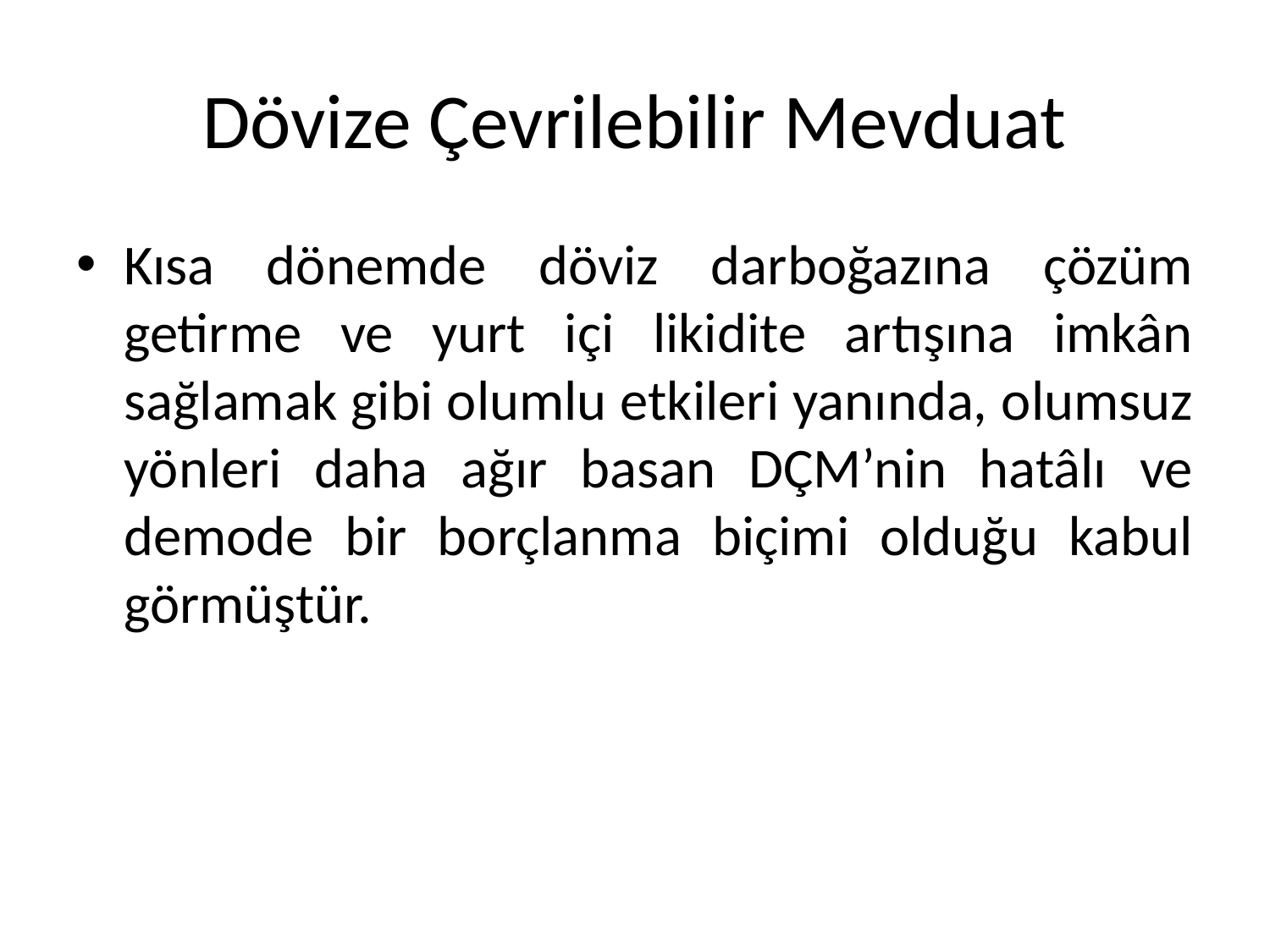

# Dövize Çevrilebilir Mevduat
Kısa dönemde döviz darboğazına çözüm getirme ve yurt içi likidite artışına imkân sağlamak gibi olumlu etkileri yanında, olumsuz yönleri daha ağır basan DÇM’nin hatâlı ve demode bir borçlanma biçimi olduğu kabul görmüştür.